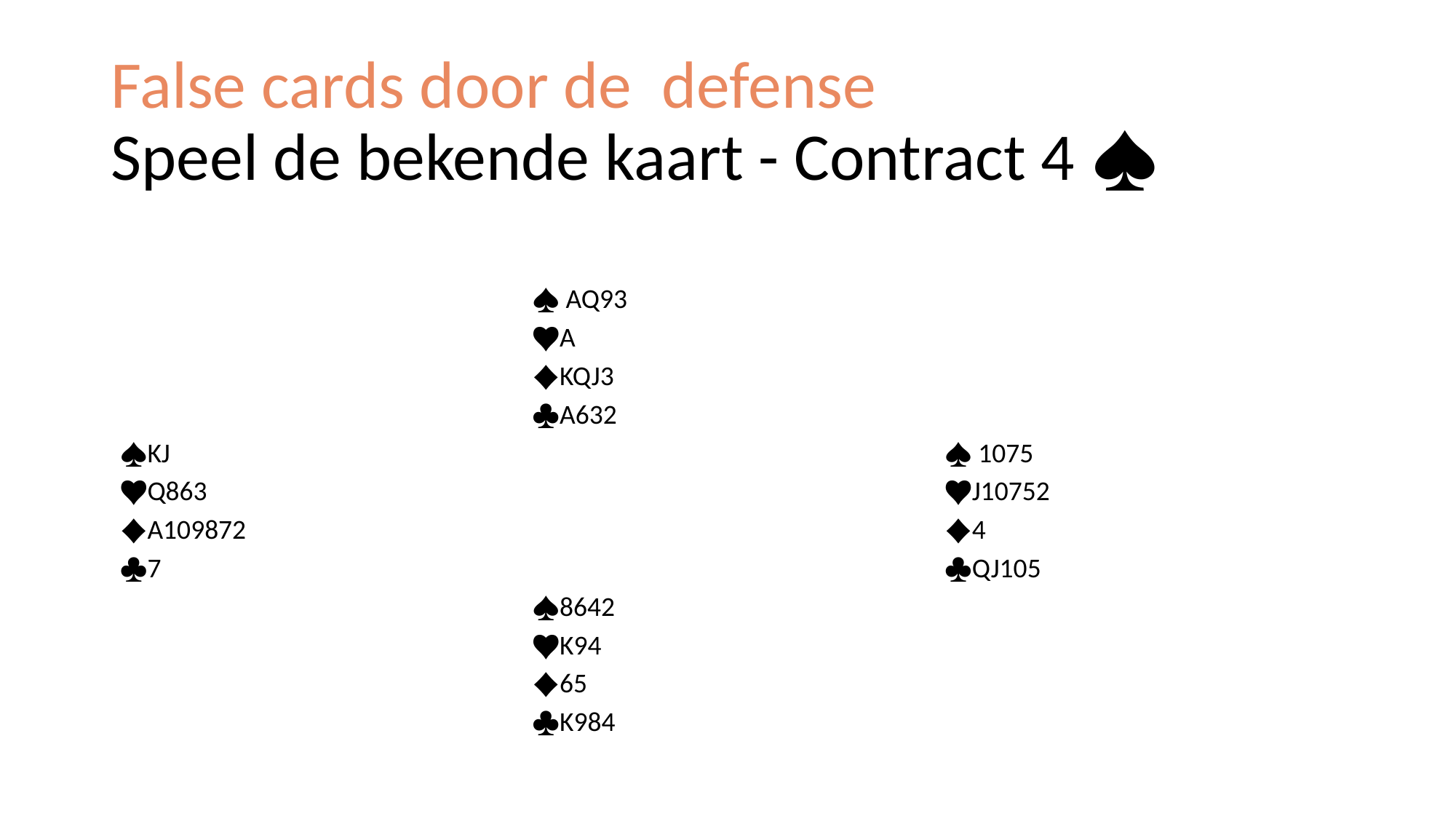

# False cards door de  defense Speel de bekende kaart - Contract 4 ♠
|  | ♠ AQ93 |  |
| --- | --- | --- |
|  | ♥A |  |
|  | ♦KQJ3 |  |
|  | ♣A632 |  |
| ♠KJ |  | ♠ 1075 |
| ♥Q863 |  | ♥J10752 |
| ♦A109872 |  | ♦4 |
| ♣7 |  | ♣QJ105 |
|  | ♠8642 |  |
|  | ♥K94 |  |
|  | ♦65 |  |
|  | ♣K984 |  |